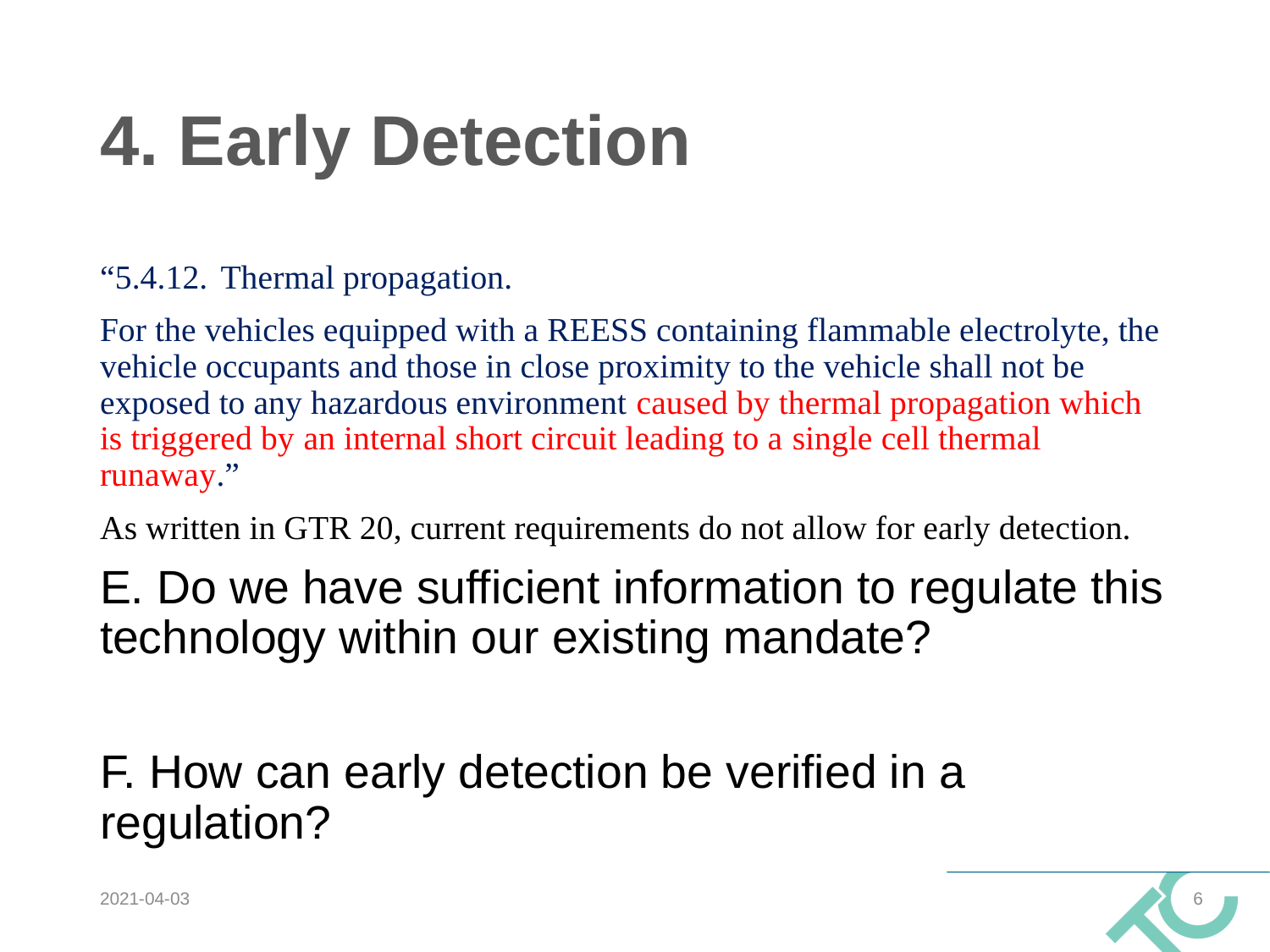

# 4. Early Detection
“5.4.12.	Thermal propagation.
For the vehicles equipped with a REESS containing flammable electrolyte, the vehicle occupants and those in close proximity to the vehicle shall not be exposed to any hazardous environment caused by thermal propagation which is triggered by an internal short circuit leading to a single cell thermal runaway.”
As written in GTR 20, current requirements do not allow for early detection.
E. Do we have sufficient information to regulate this technology within our existing mandate?

F. How can early detection be verified in a regulation?

2021-04-03
6